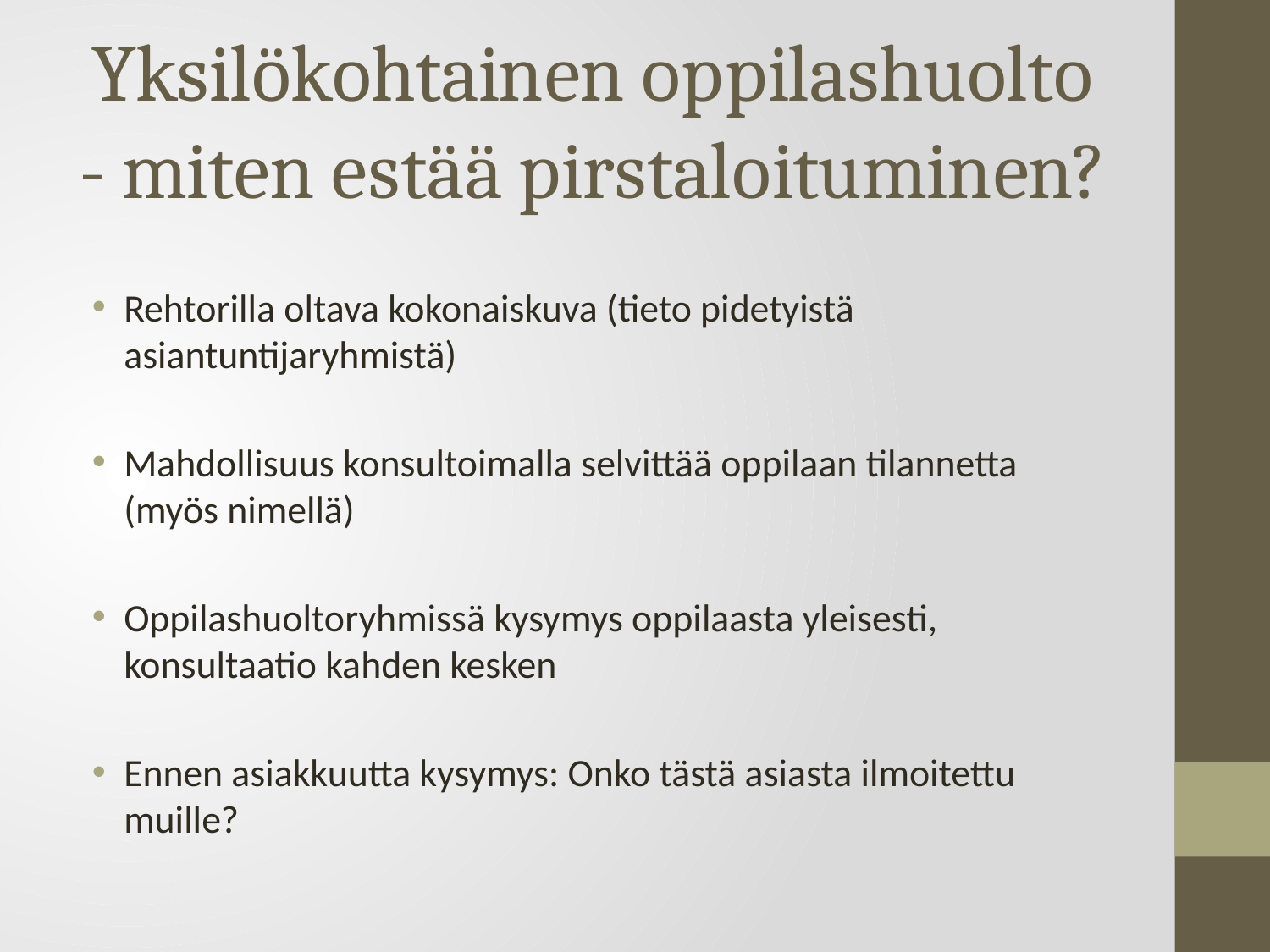

# Yksilökohtainen oppilashuolto - miten estää pirstaloituminen?

Rehtorilla oltava kokonaiskuva (tieto pidetyistä asiantuntijaryhmistä)

Mahdollisuus konsultoimalla selvittää oppilaan tilannetta (myös nimellä)

Oppilashuoltoryhmissä kysymys oppilaasta yleisesti, konsultaatio kahden kesken

Ennen asiakkuutta kysymys: Onko tästä asiasta ilmoitettu muille?